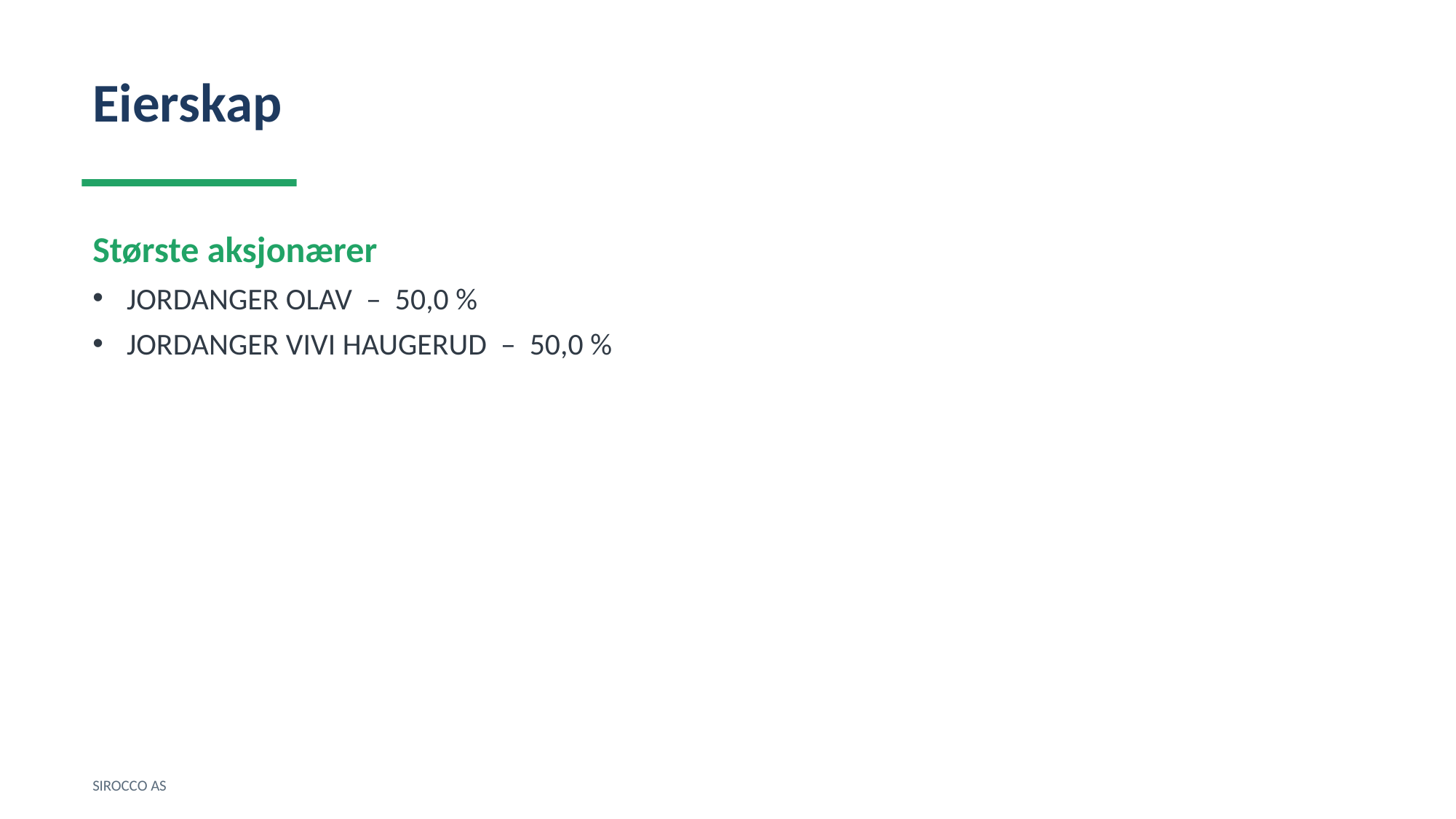

Eierskap

Største aksjonærer
JORDANGER OLAV  –  50,0 %
JORDANGER VIVI HAUGERUD  –  50,0 %
SIROCCO AS